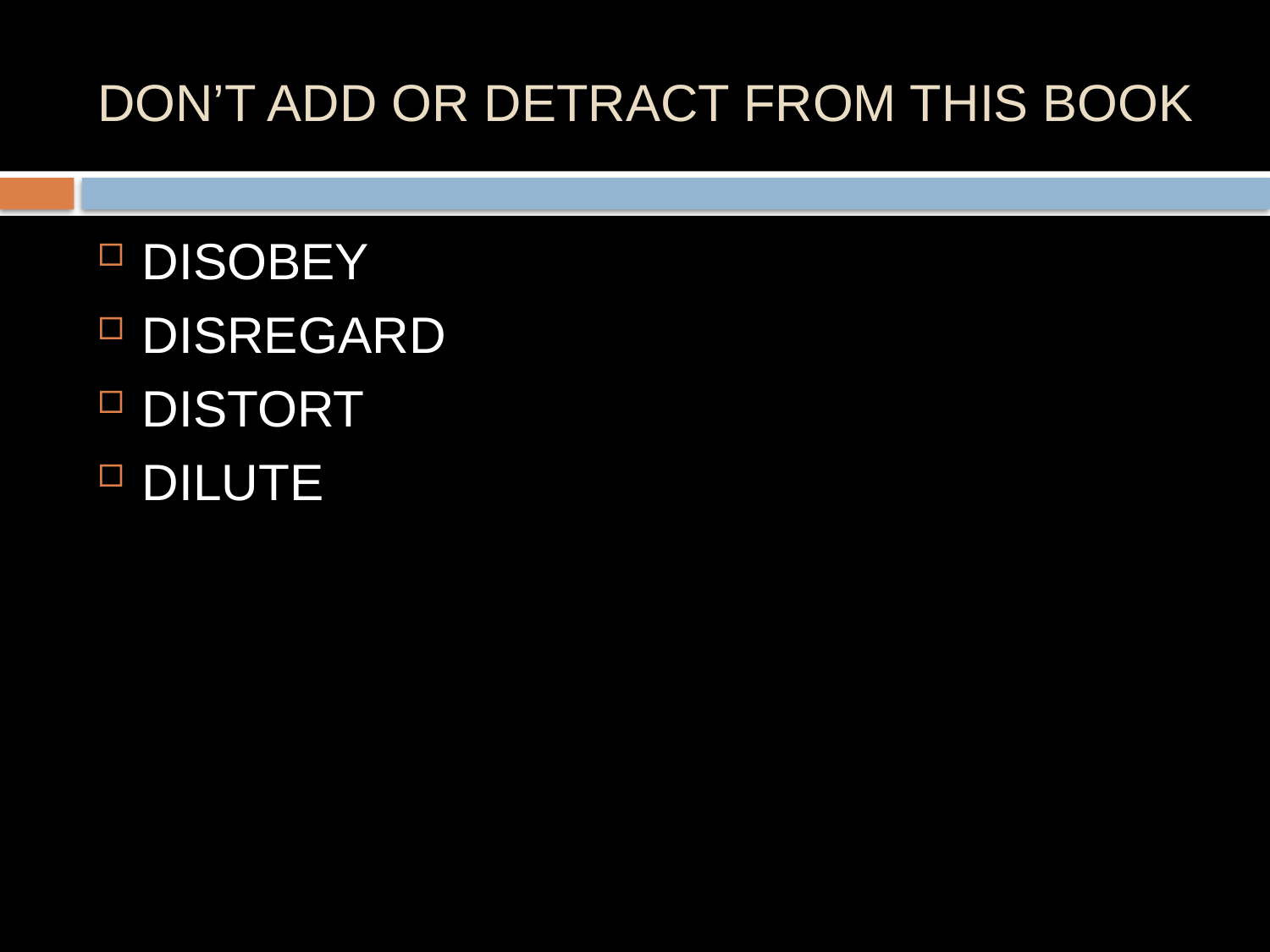

# DON’T ADD OR DETRACT FROM THIS BOOK
DISOBEY
DISREGARD
DISTORT
DILUTE